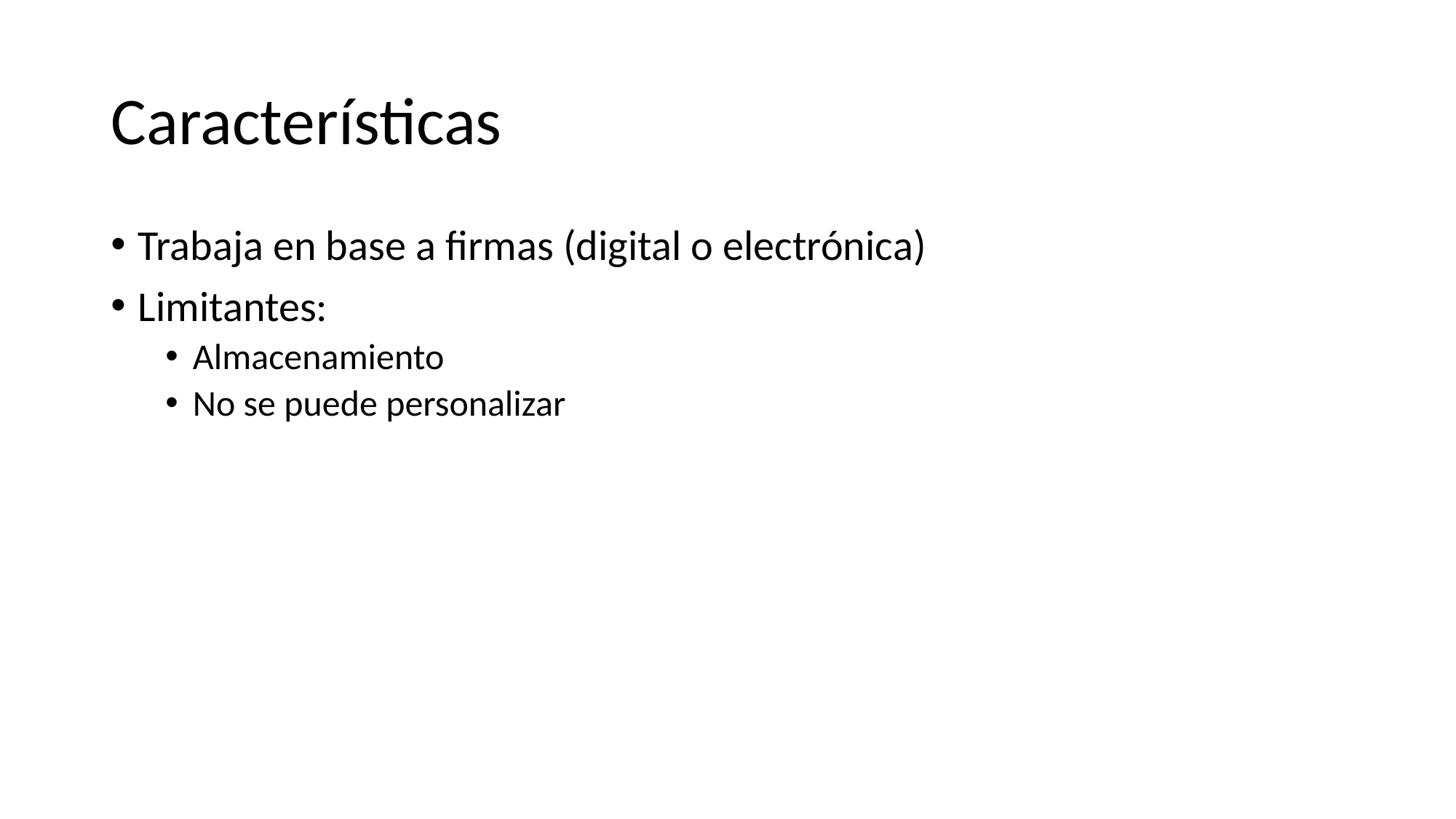

# Características
Trabaja en base a firmas (digital o electrónica)
Limitantes:
Almacenamiento
No se puede personalizar